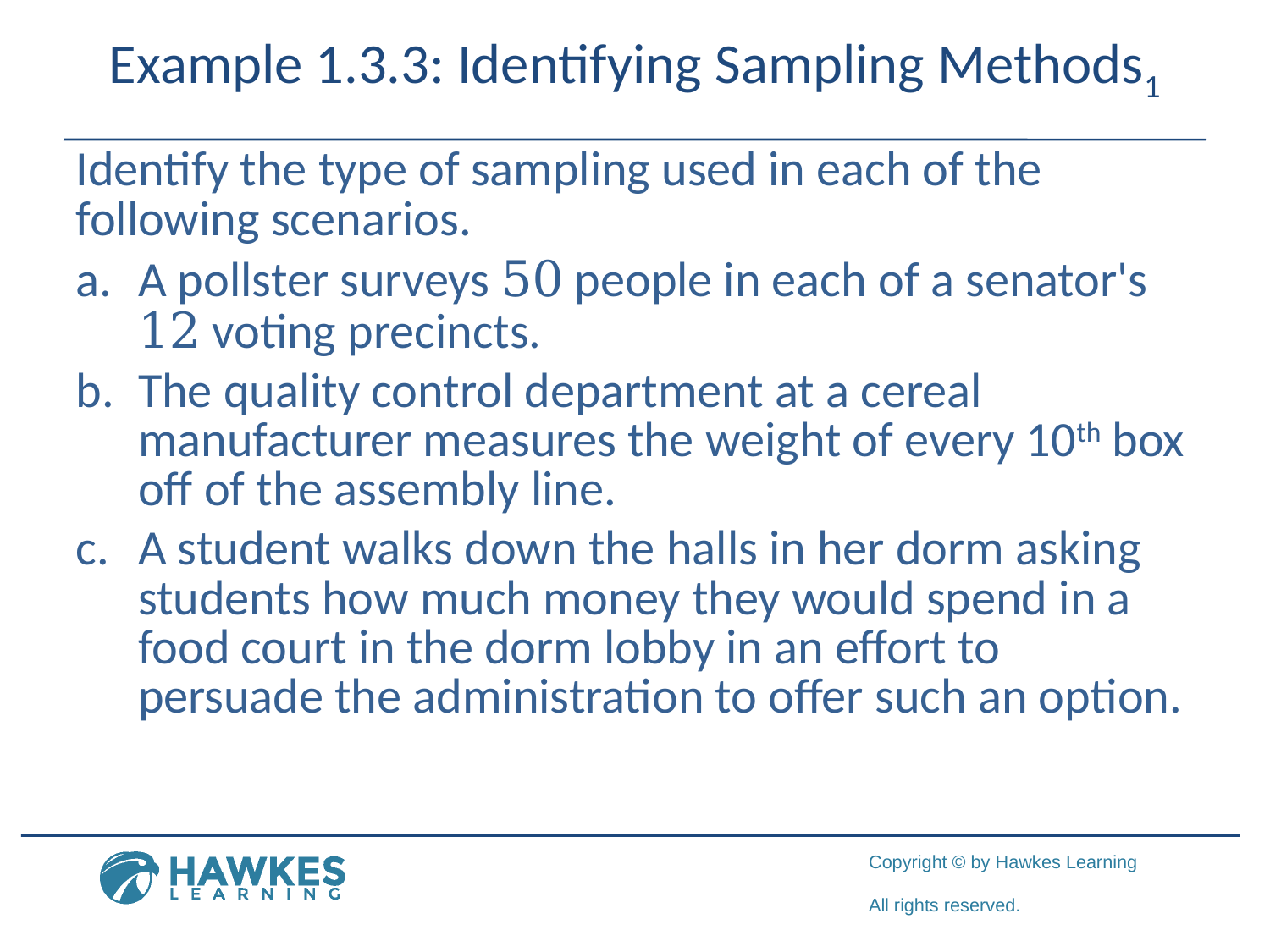

Example 1.3.3: Identifying Sampling Methods1
Identify the type of sampling used in each of the following scenarios.
a.	​A pollster surveys 50 people in each of a senator's 12 voting precincts.
b.	​The quality control department at a cereal manufacturer measures the weight of every 10th box off of the assembly line.
c.	​A student walks down the halls in her dorm asking students how much money they would spend in a food court in the dorm lobby in an effort to persuade the administration to offer such an option.